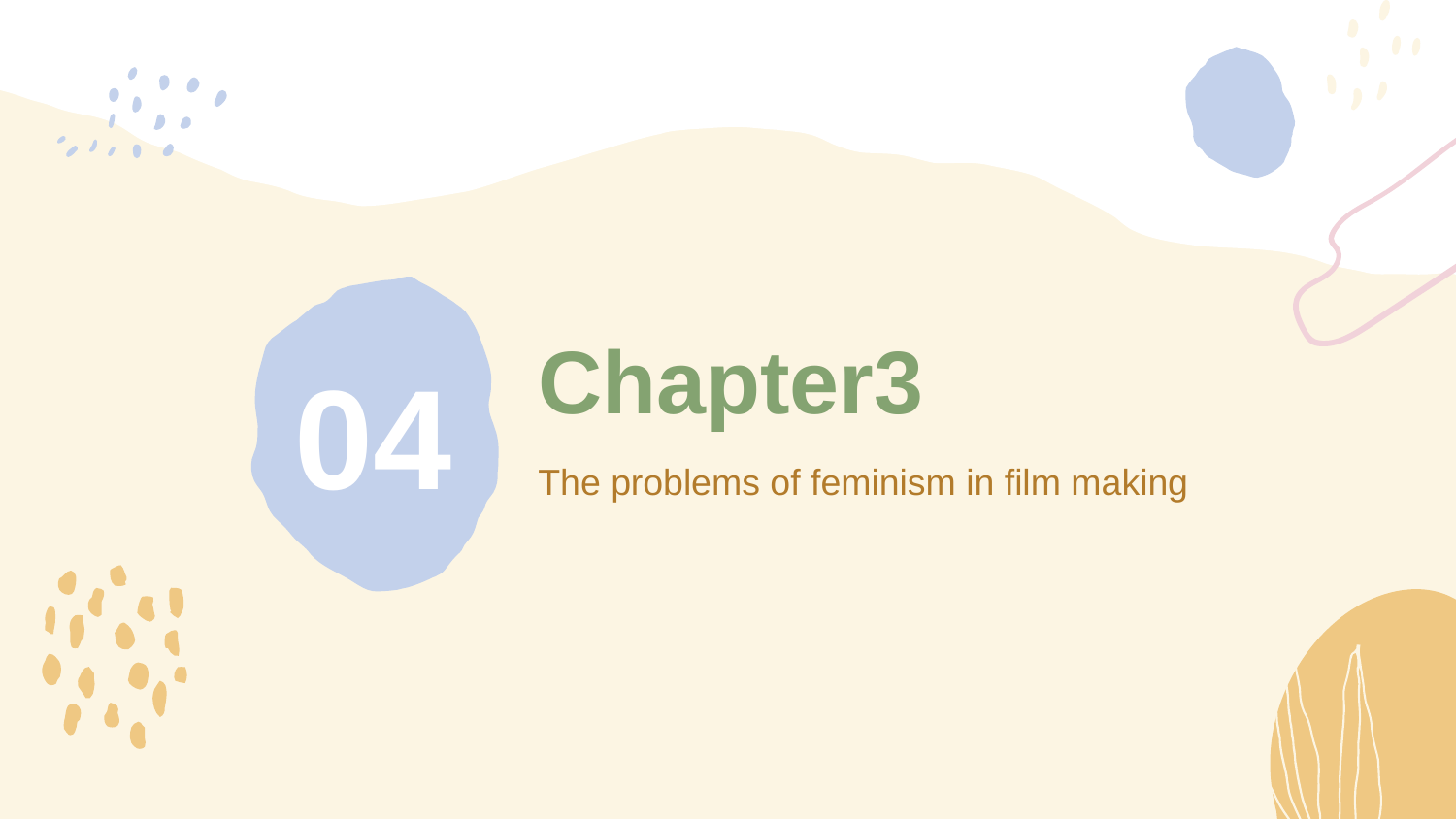

# Chapter3

04
The problems of feminism in film making